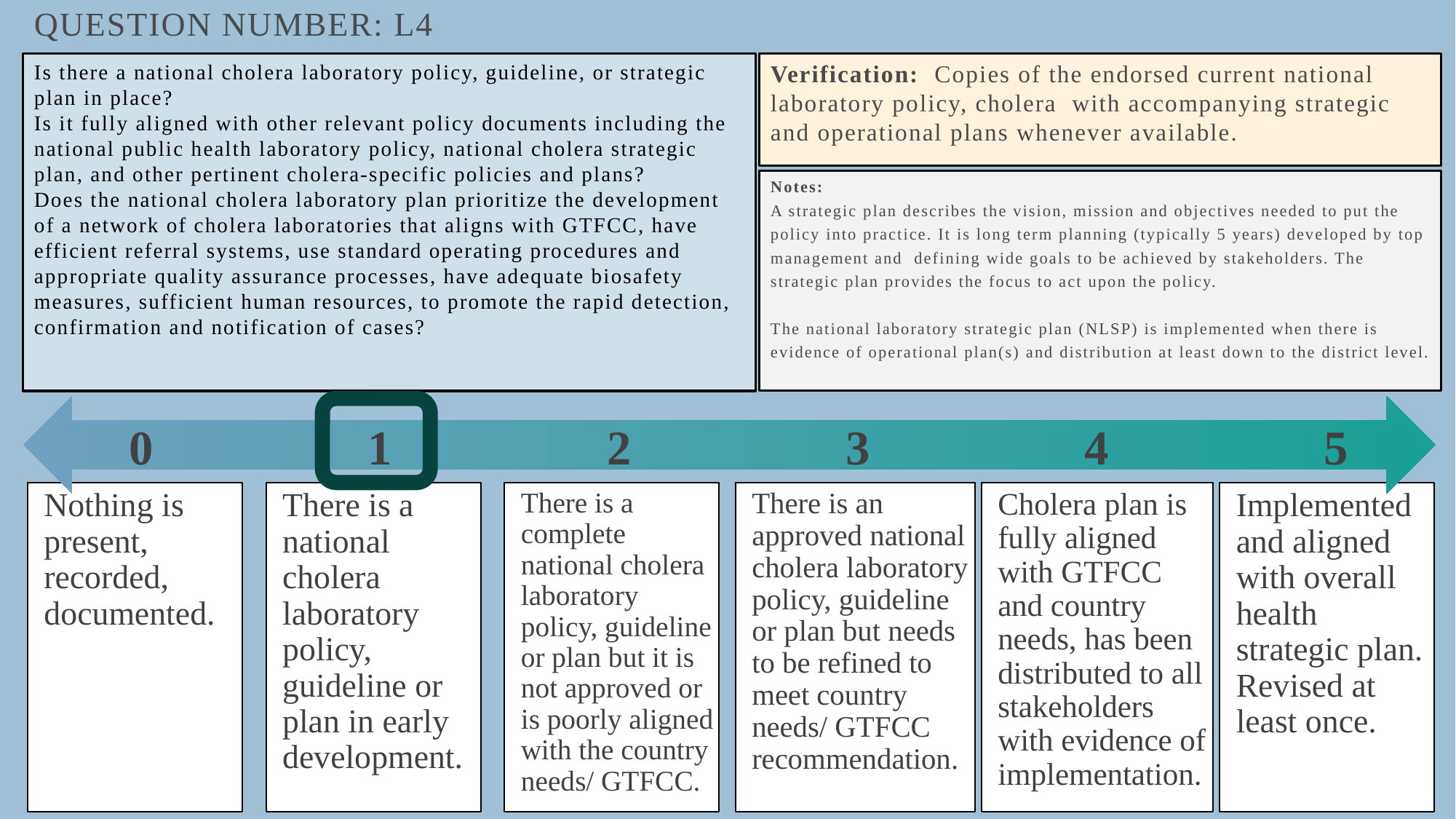

# Question number: L4
Is there a national cholera laboratory policy, guideline, or strategic plan in place?
Is it fully aligned with other relevant policy documents including the national public health laboratory policy, national cholera strategic plan, and other pertinent cholera-specific policies and plans?
Does the national cholera laboratory plan prioritize the development of a network of cholera laboratories that aligns with GTFCC, have efficient referral systems, use standard operating procedures and appropriate quality assurance processes, have adequate biosafety measures, sufficient human resources, to promote the rapid detection, confirmation and notification of cases?
Verification:  Copies of the endorsed current national laboratory policy, cholera  with accompanying strategic and operational plans whenever available.
Notes:
A strategic plan describes the vision, mission and objectives needed to put the policy into practice. It is long term planning (typically 5 years) developed by top management and  defining wide goals to be achieved by stakeholders. The strategic plan provides the focus to act upon the policy.
The national laboratory strategic plan (NLSP) is implemented when there is evidence of operational plan(s) and distribution at least down to the district level.

0
1
2
3
4
5

Nothing is present, recorded, documented.
There is a national cholera laboratory policy, guideline or plan in early development.
There is a complete national cholera laboratory policy, guideline or plan but it is not approved or is poorly aligned with the country needs/ GTFCC.
There is an approved national cholera laboratory policy, guideline or plan but needs to be refined to meet country needs/ GTFCC recommendation.
Cholera plan is fully aligned with GTFCC and country needs, has been distributed to all stakeholders with evidence of implementation.
Implemented and aligned with overall health strategic plan. Revised at least once.